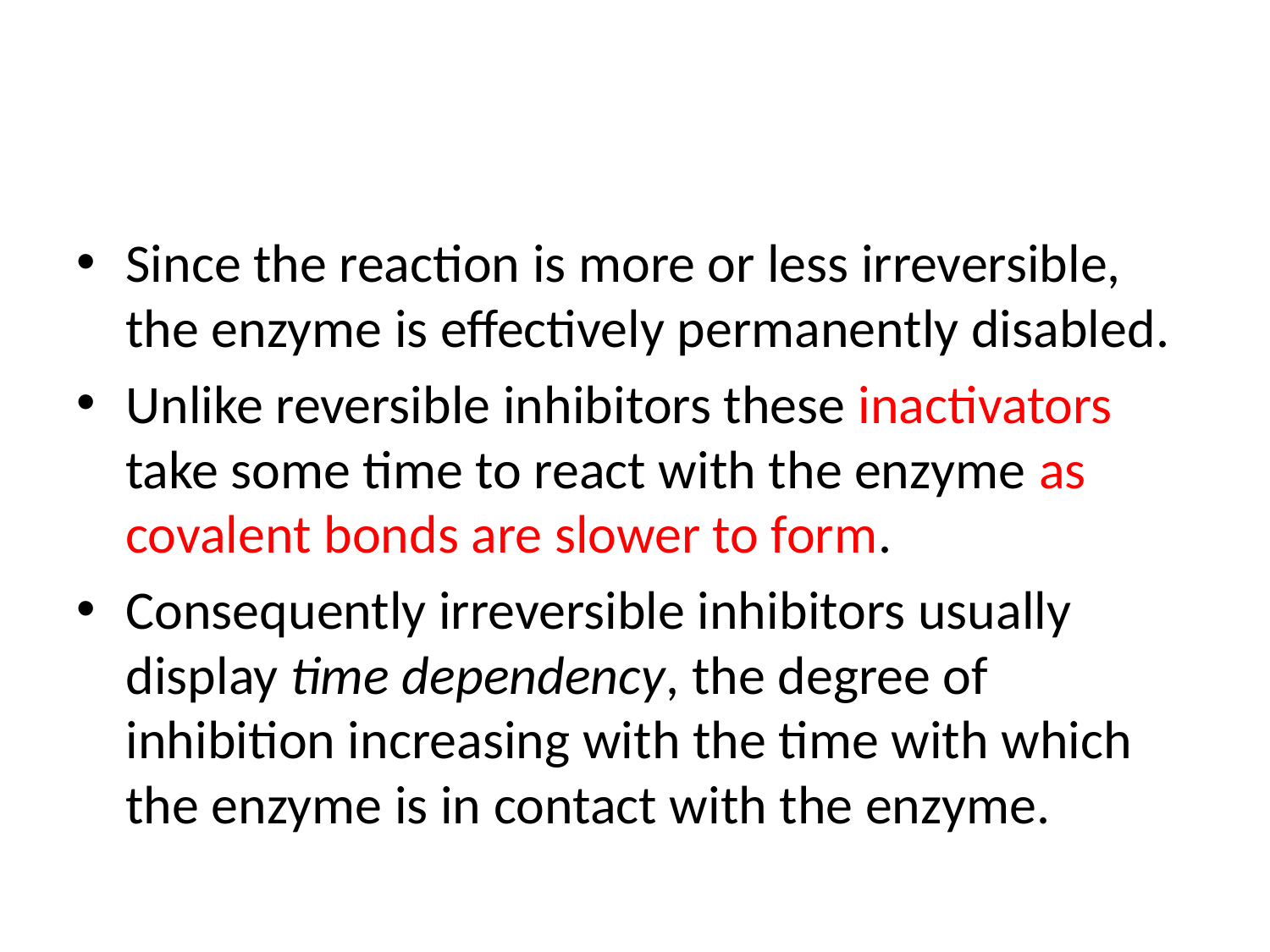

#
Since the reaction is more or less irreversible, the enzyme is effectively permanently disabled.
Unlike reversible inhibitors these inactivators take some time to react with the enzyme as covalent bonds are slower to form.
Consequently irreversible inhibitors usually display time dependency, the degree of inhibition increasing with the time with which the enzyme is in contact with the enzyme.